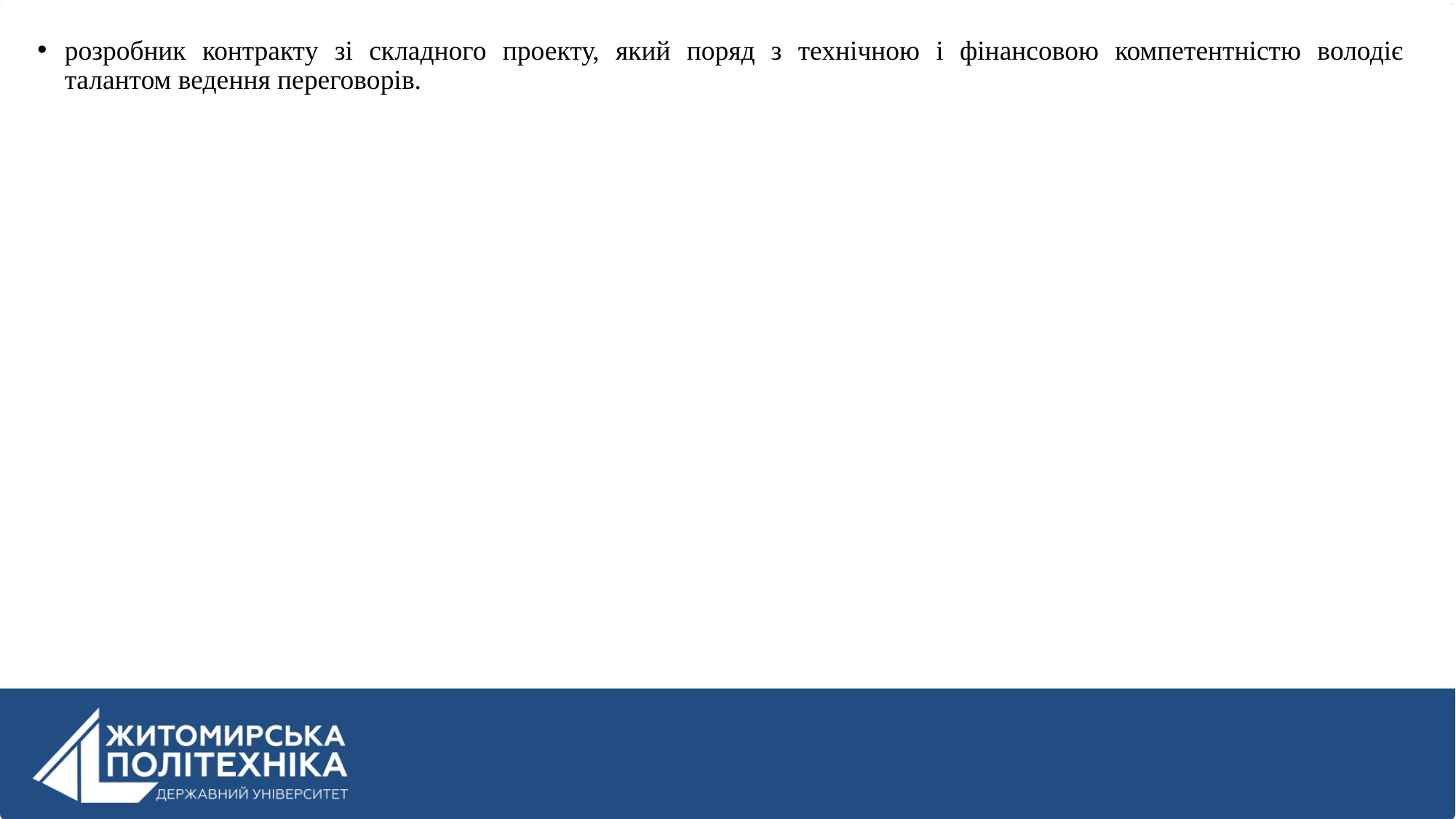

розробник контракту зі складного проекту, який поряд з технічною і фінансовою компетентністю володіє талантом ведення переговорів.